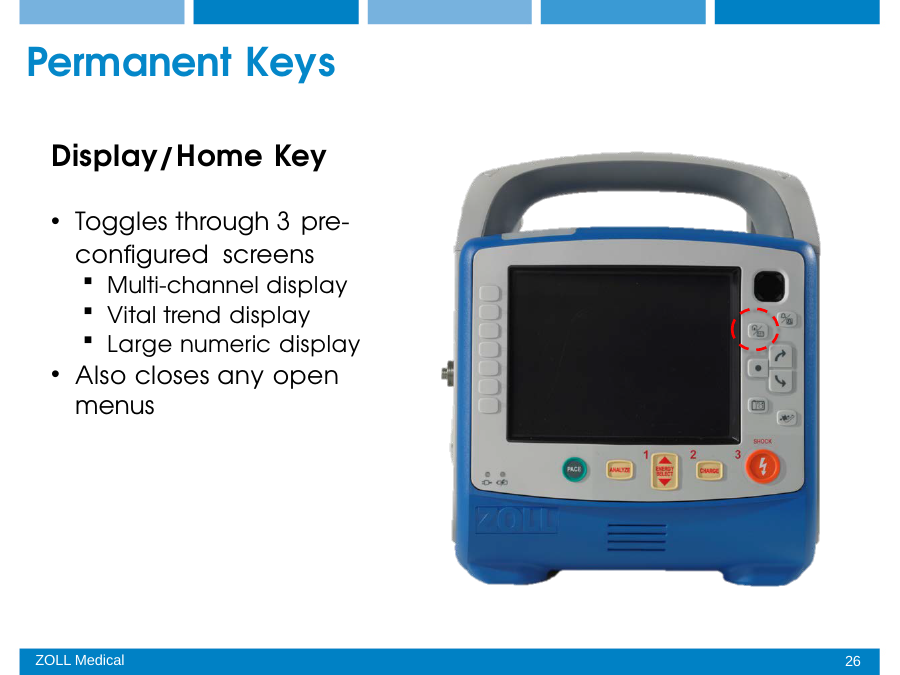

# Permanent Keys
Display/Home Key

Toggles through 3 pre-configured  screens
Multi-channel display
Vital trend display
Large numeric display
Also closes any open menus